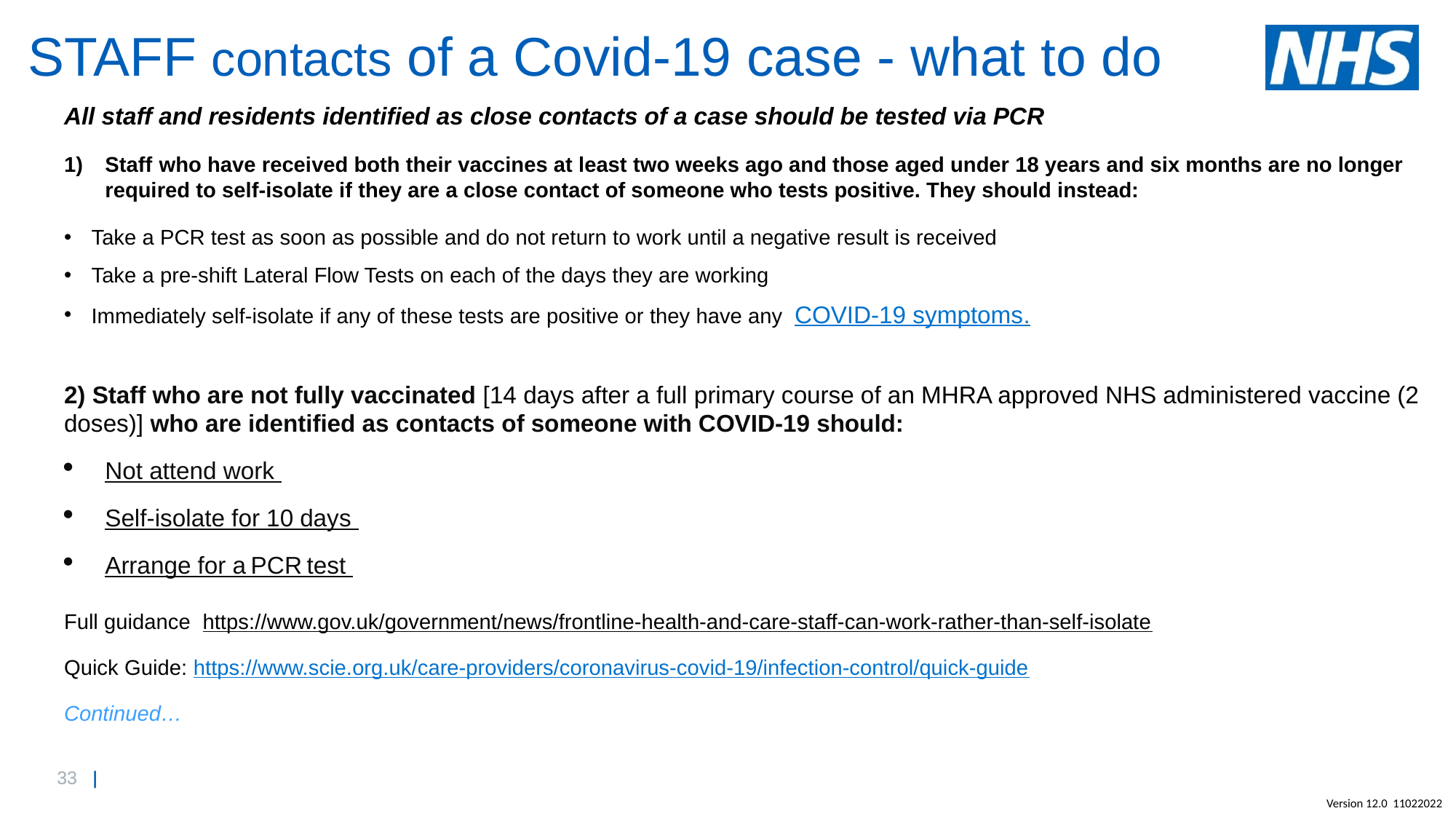

# STAFF contacts of a Covid-19 case - what to do
All staff and residents identified as close contacts of a case should be tested via PCR
Staff who have received both their vaccines at least two weeks ago and those aged under 18 years and six months are no longer required to self-isolate if they are a close contact of someone who tests positive. They should instead:
Take a PCR test as soon as possible and do not return to work until a negative result is received
Take a pre-shift Lateral Flow Tests on each of the days they are working
Immediately self-isolate if any of these tests are positive or they have any  COVID-19 symptoms.

2) Staff who are not fully vaccinated [14 days after a full primary course of an MHRA approved NHS administered vaccine (2 doses)] who are identified as contacts of someone with COVID-19 should:
Not attend work
Self-isolate for 10 days
Arrange for a PCR test
Full guidance  https://www.gov.uk/government/news/frontline-health-and-care-staff-can-work-rather-than-self-isolate
Quick Guide: https://www.scie.org.uk/care-providers/coronavirus-covid-19/infection-control/quick-guide
Continued…

Version 12.0  11022022